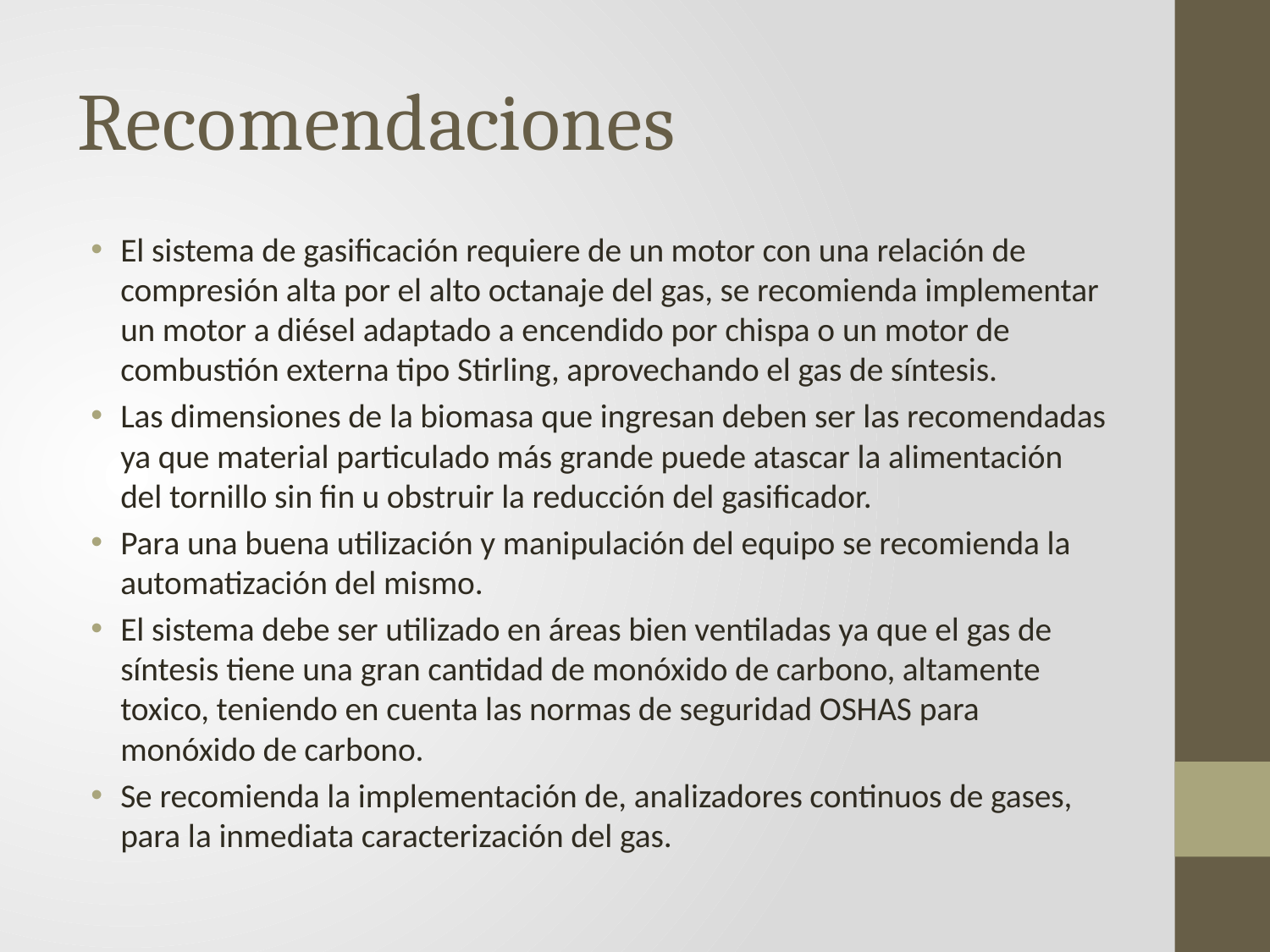

# Recomendaciones
El sistema de gasificación requiere de un motor con una relación de compresión alta por el alto octanaje del gas, se recomienda implementar un motor a diésel adaptado a encendido por chispa o un motor de combustión externa tipo Stirling, aprovechando el gas de síntesis.
Las dimensiones de la biomasa que ingresan deben ser las recomendadas ya que material particulado más grande puede atascar la alimentación del tornillo sin fin u obstruir la reducción del gasificador.
Para una buena utilización y manipulación del equipo se recomienda la automatización del mismo.
El sistema debe ser utilizado en áreas bien ventiladas ya que el gas de síntesis tiene una gran cantidad de monóxido de carbono, altamente toxico, teniendo en cuenta las normas de seguridad OSHAS para monóxido de carbono.
Se recomienda la implementación de, analizadores continuos de gases, para la inmediata caracterización del gas.